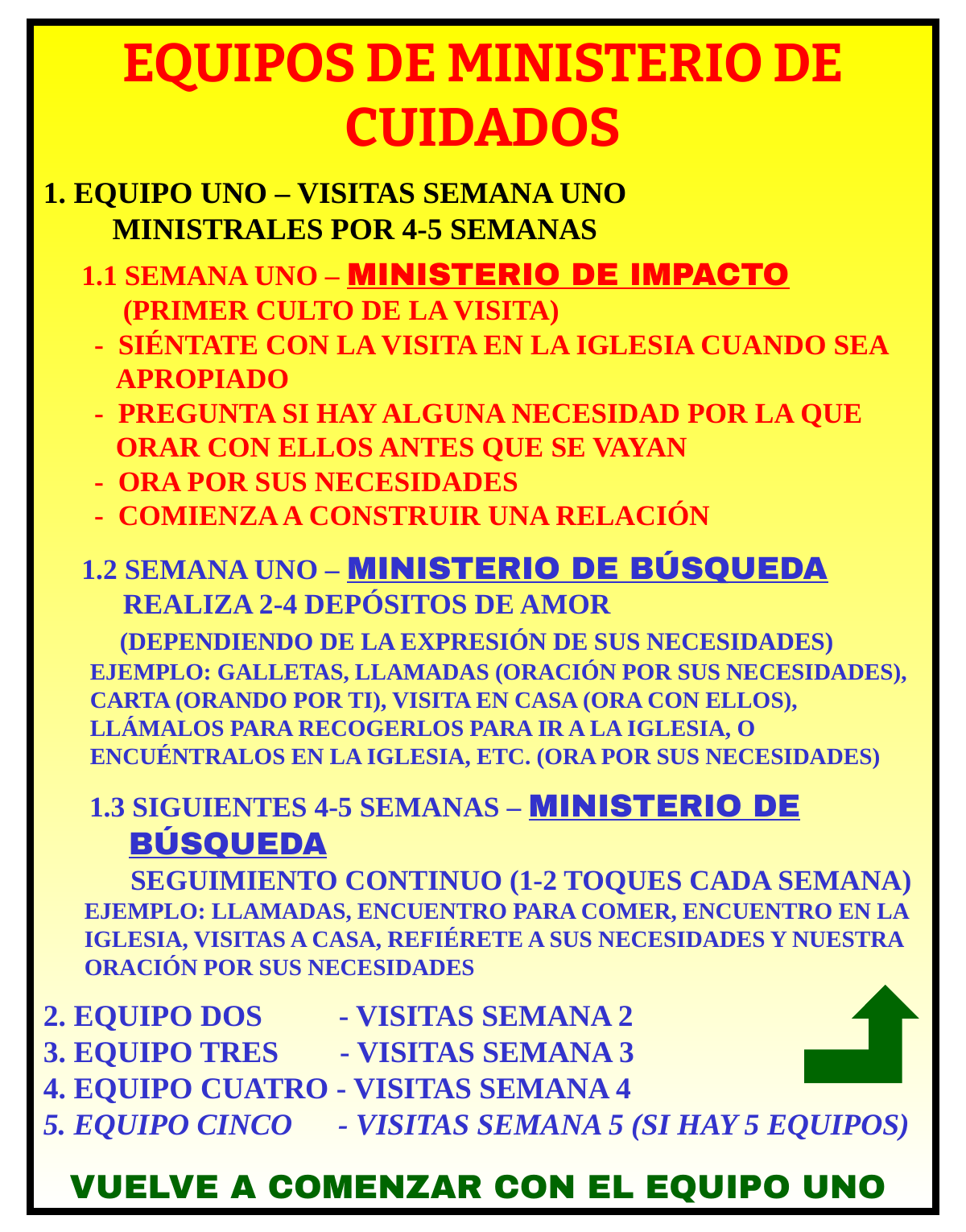

EQUIPOS DE MINISTERIO DE CUIDADOS

1. EQUIPO UNO – VISITAS SEMANA UNO
         MINISTRALES POR 4-5 SEMANAS

     1.1 SEMANA UNO – MINISTERIO DE IMPACTO
           (PRIMER CULTO DE LA VISITA)
       -  SIÉNTATE CON LA VISITA EN LA IGLESIA CUANDO SEA
          APROPIADO
       -  PREGUNTA SI HAY ALGUNA NECESIDAD POR LA QUE
          ORAR CON ELLOS ANTES QUE SE VAYAN
       -  ORA POR SUS NECESIDADES
       -  COMIENZA A CONSTRUIR UNA RELACIÓN

     1.2 SEMANA UNO – MINISTERIO DE BÚSQUEDA
           REALIZA 2-4 DEPÓSITOS DE AMOR
          (DEPENDIENDO DE LA EXPRESIÓN DE SUS NECESIDADES)
        EJEMPLO: GALLETAS, LLAMADAS (ORACIÓN POR SUS NECESIDADES),
        CARTA (ORANDO POR TI), VISITA EN CASA (ORA CON ELLOS),
        LLÁMALOS PARA RECOGERLOS PARA IR A LA IGLESIA, O
        ENCUÉNTRALOS EN LA IGLESIA, ETC. (ORA POR SUS NECESIDADES)

      1.3 SIGUIENTES 4-5 SEMANAS – MINISTERIO DE
        BÚSQUEDA
            SEGUIMIENTO CONTINUO (1-2 TOQUES CADA SEMANA)
       EJEMPLO: LLAMADAS, ENCUENTRO PARA COMER, ENCUENTRO EN LA
       IGLESIA, VISITAS A CASA, REFIÉRETE A SUS NECESIDADES Y NUESTRA
       ORACIÓN POR SUS NECESIDADES

2. EQUIPO DOS          - VISITAS SEMANA 2
3. EQUIPO TRES        - VISITAS SEMANA 3
4. EQUIPO CUATRO - VISITAS SEMANA 4
5. EQUIPO CINCO      - VISITAS SEMANA 5 (SI HAY 5 EQUIPOS)

VUELVE A COMENZAR CON EL EQUIPO UNO